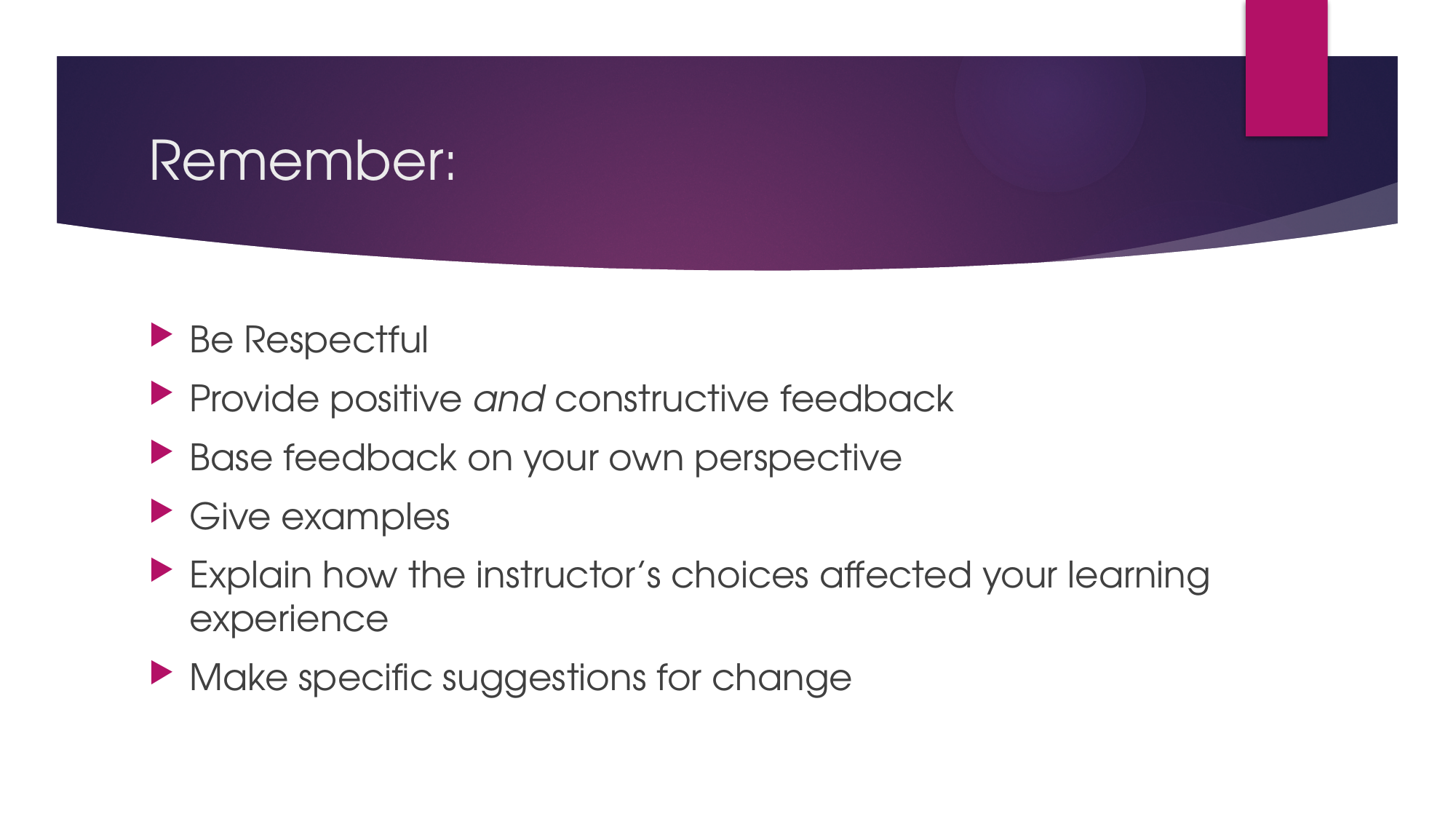

# Remember:
Be Respectful
Provide positive and constructive feedback
Base feedback on your own perspective
Give examples
Explain how the instructor’s choices affected your learning experience
Make specific suggestions for change